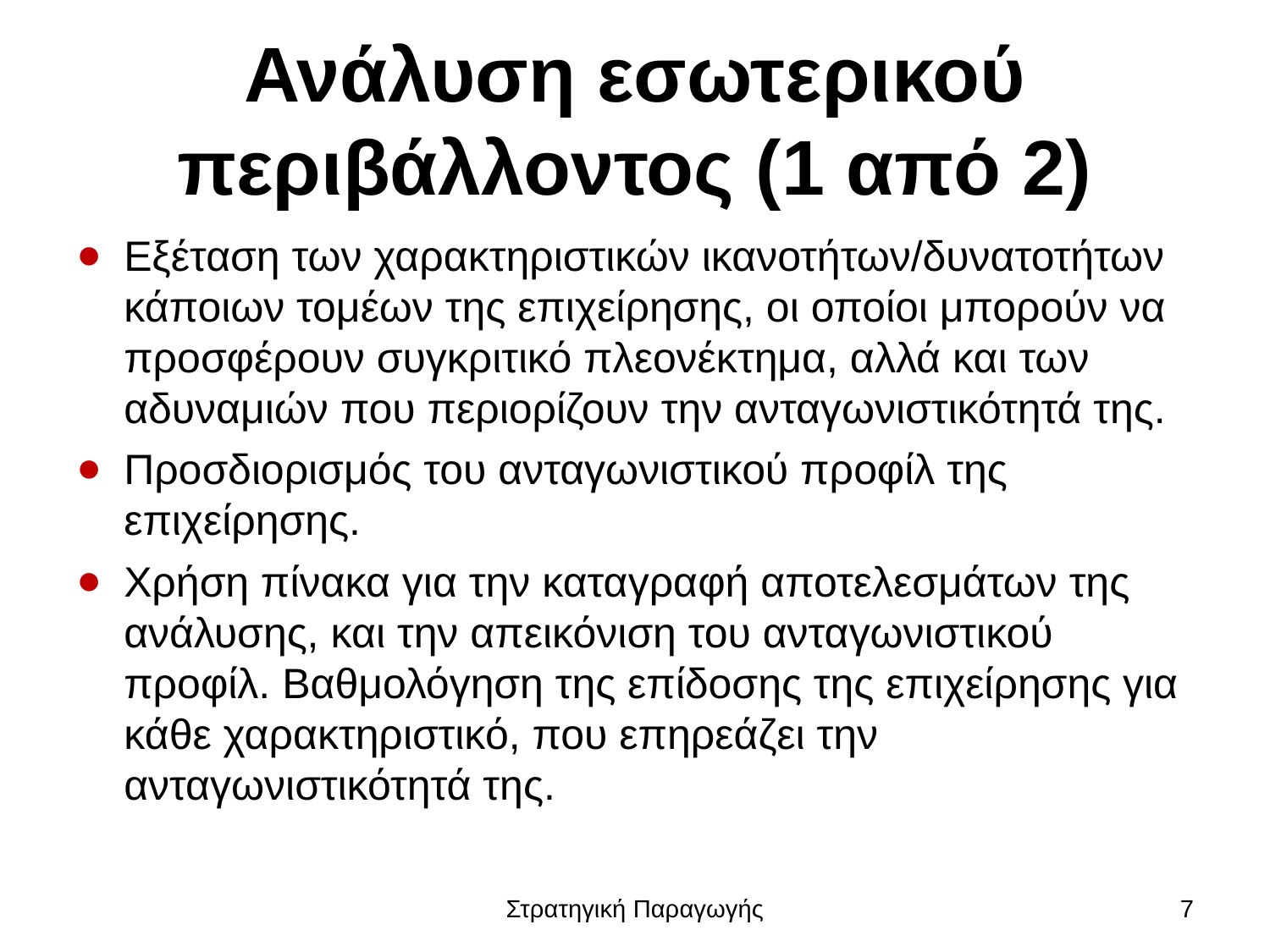

# Ανάλυση εσωτερικού περιβάλλοντος (1 από 2)
Εξέταση των χαρακτηριστικών ικανοτήτων/δυνατοτήτων κάποιων τομέων της επιχείρησης, οι οποίοι μπορούν να προσφέρουν συγκριτικό πλεονέκτημα, αλλά και των αδυναμιών που περιορίζουν την ανταγωνιστικότητά της.
Προσδιορισμός του ανταγωνιστικού προφίλ της επιχείρησης.
Χρήση πίνακα για την καταγραφή αποτελεσμάτων της ανάλυσης, και την απεικόνιση του ανταγωνιστικού προφίλ. Βαθμολόγηση της επίδοσης της επιχείρησης για κάθε χαρακτηριστικό, που επηρεάζει την ανταγωνιστικότητά της.
Στρατηγική Παραγωγής
7